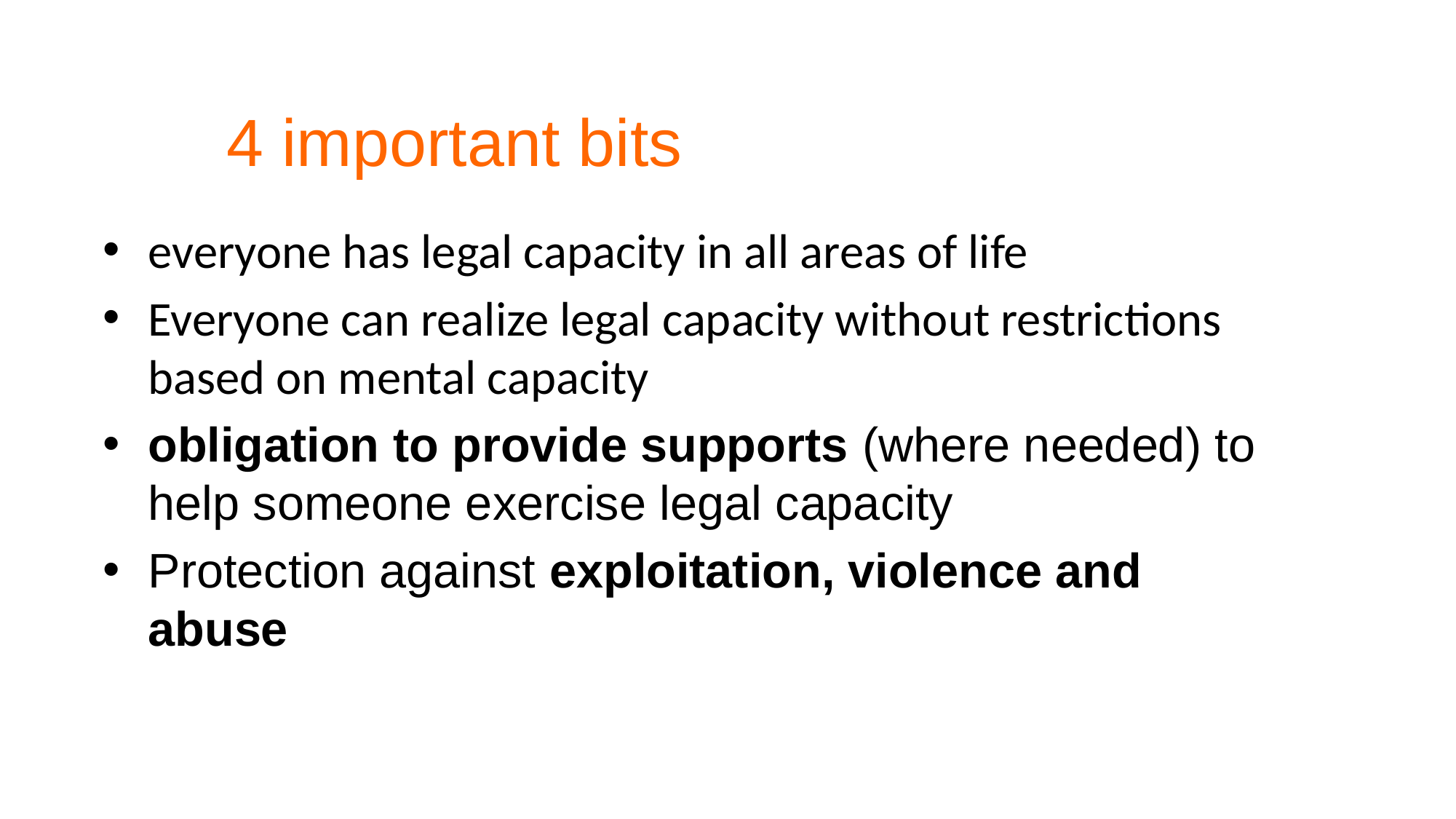

4 important bits

everyone has legal capacity in all areas of life
Everyone can realize legal capacity without restrictions based on mental capacity
obligation to provide supports (where needed) to help someone exercise legal capacity
Protection against exploitation, violence and abuse